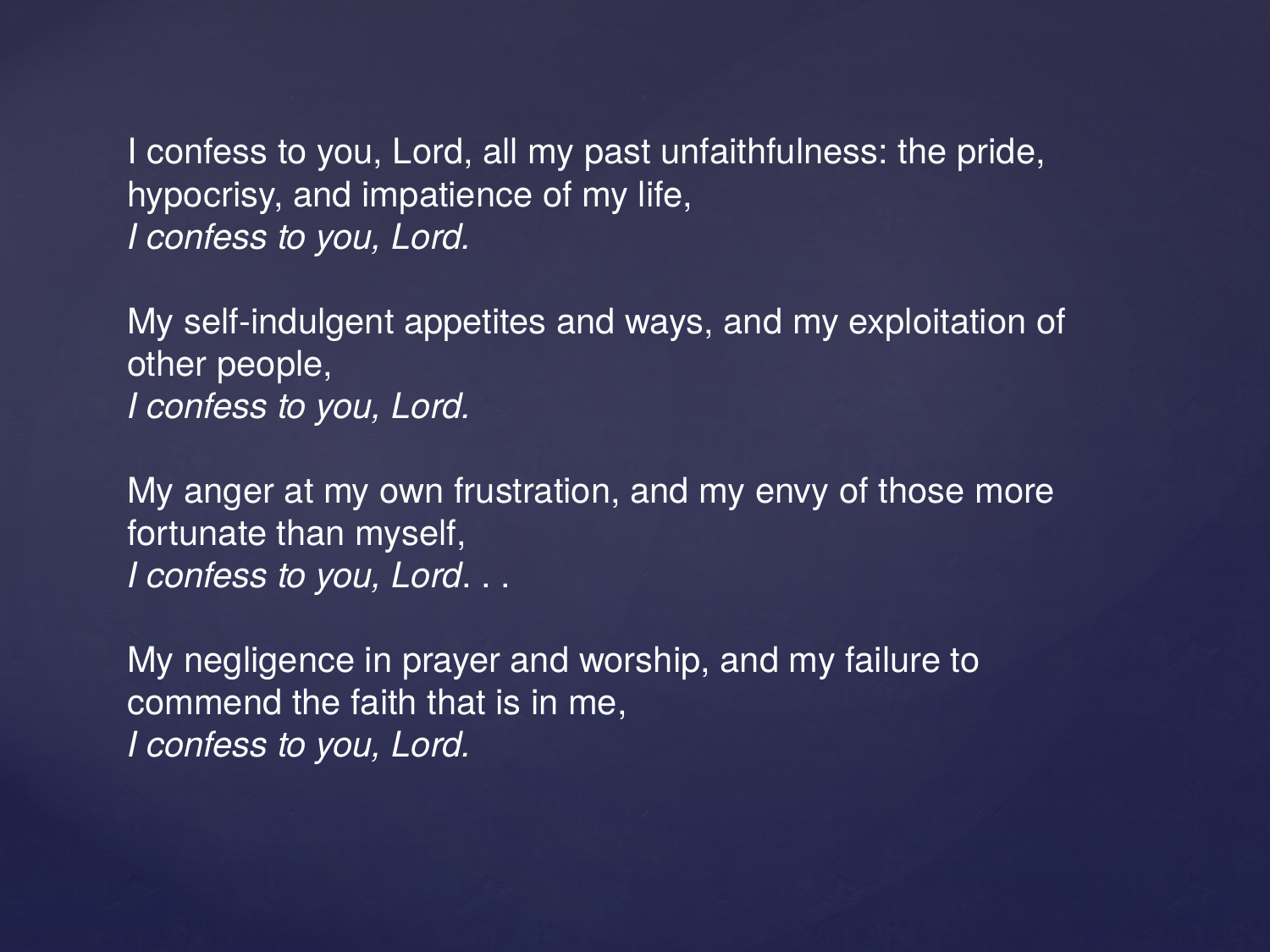

I confess to you, Lord, all my past unfaithfulness: the pride, hypocrisy, and impatience of my life,
I confess to you, Lord.

My self-indulgent appetites and ways, and my exploitation of other people,
I confess to you, Lord.

My anger at my own frustration, and my envy of those more fortunate than myself,
I confess to you, Lord. . .

My negligence in prayer and worship, and my failure to commend the faith that is in me,
I confess to you, Lord.